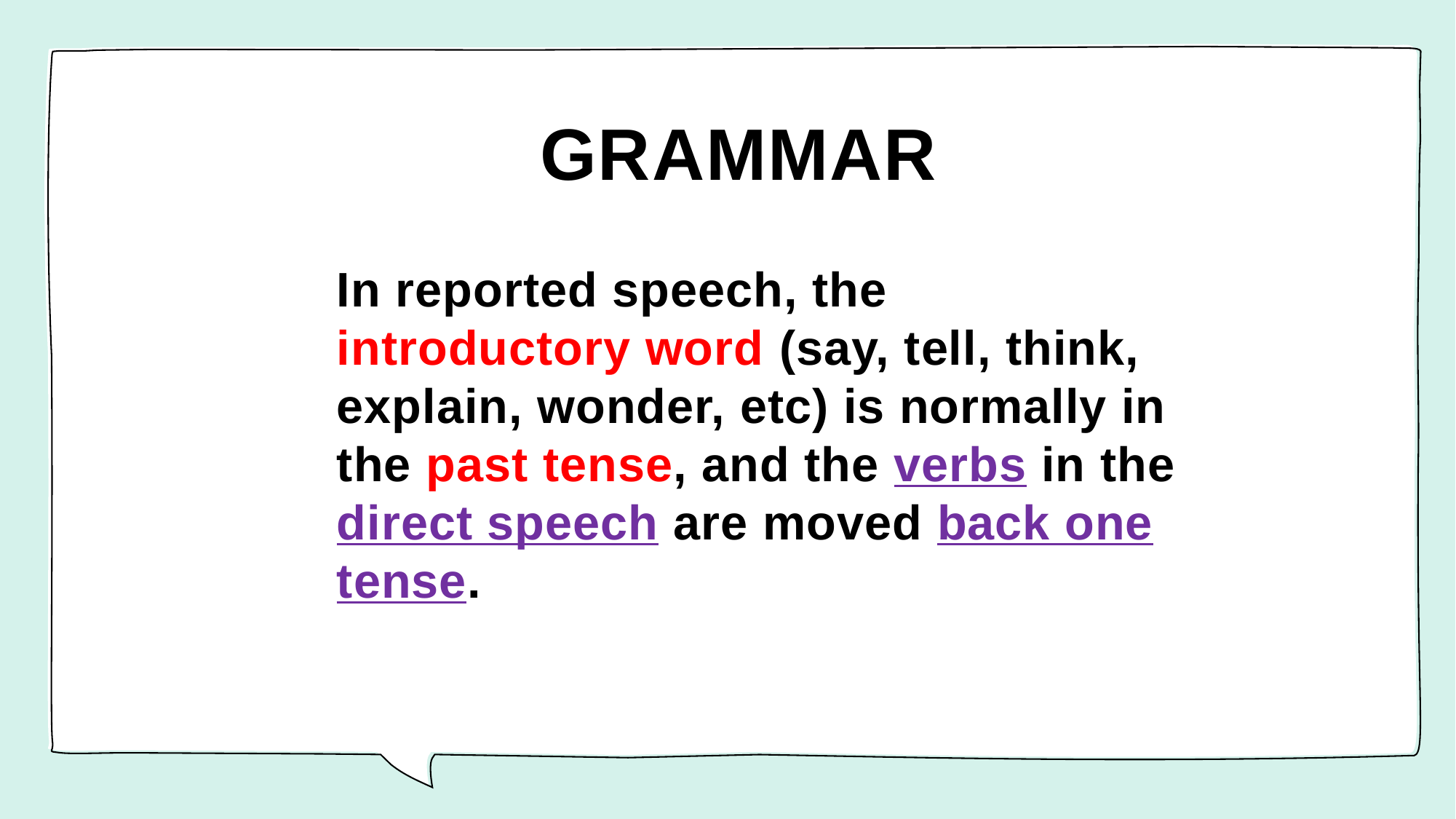

# GRAMMAR
In reported speech, the introductory word (say, tell, think, explain, wonder, etc) is normally in the past tense, and the verbs in the direct speech are moved back one tense.